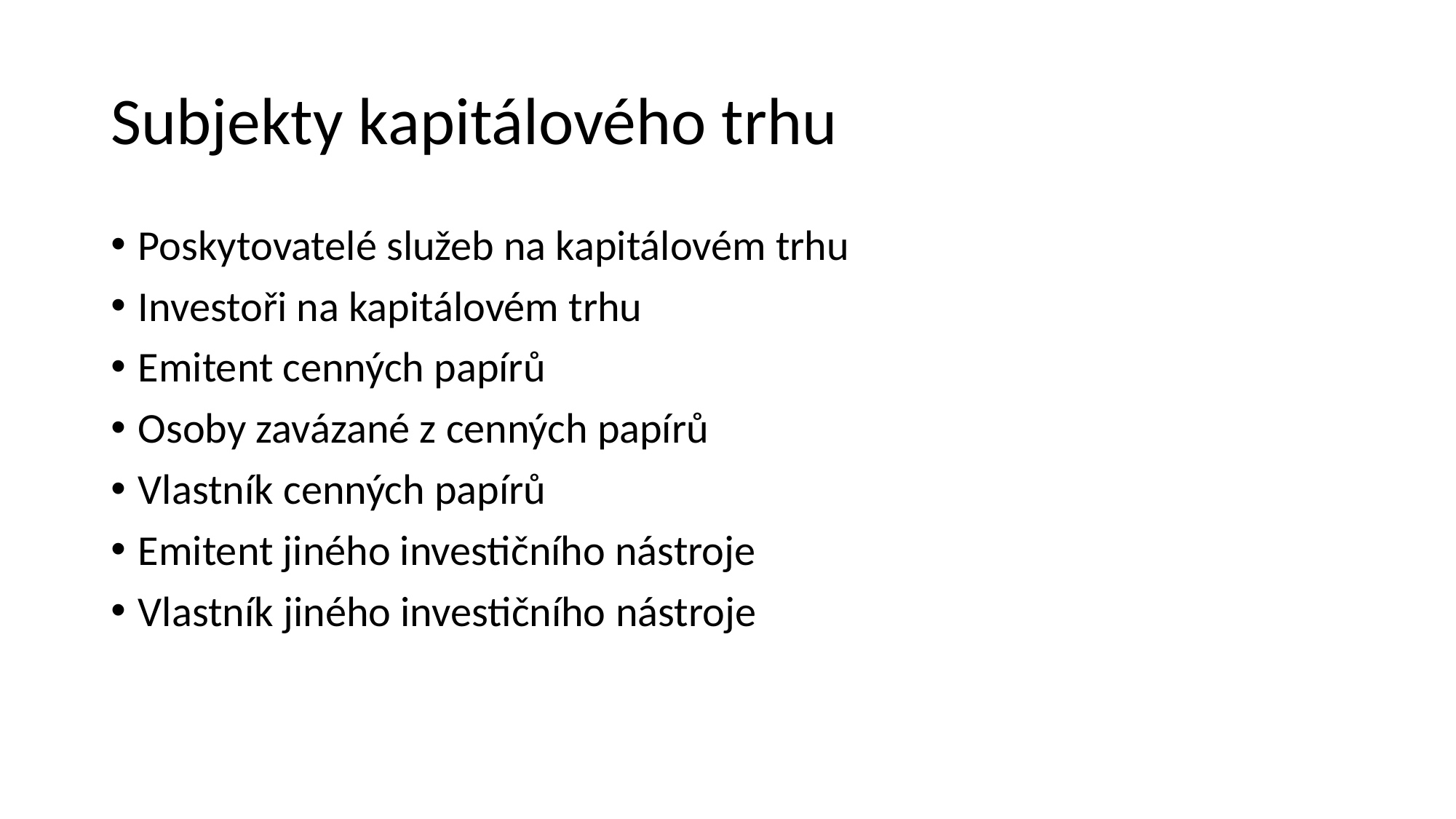

# Subjekty kapitálového trhu
Poskytovatelé služeb na kapitálovém trhu
Investoři na kapitálovém trhu
Emitent cenných papírů
Osoby zavázané z cenných papírů
Vlastník cenných papírů
Emitent jiného investičního nástroje
Vlastník jiného investičního nástroje